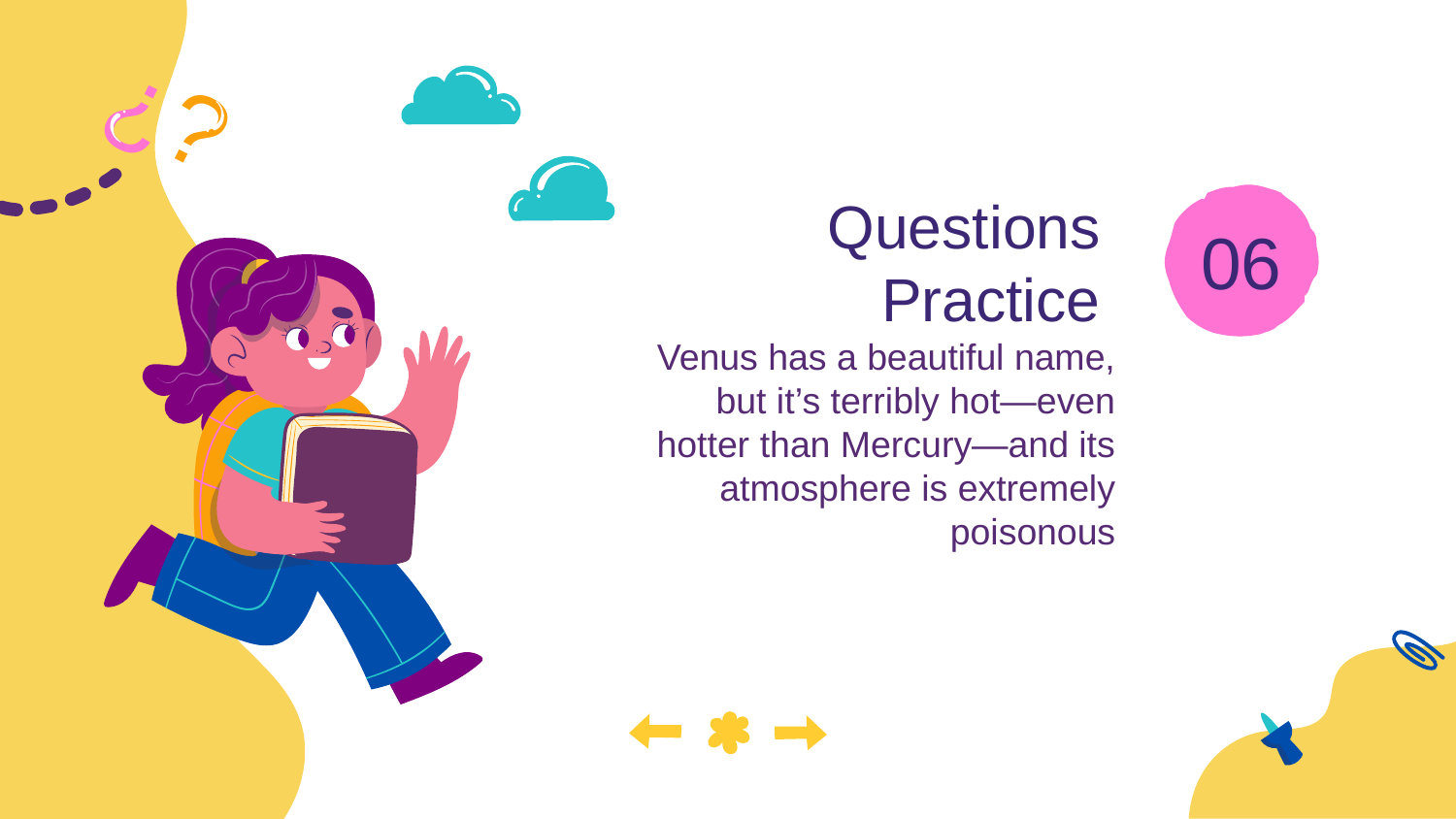

¿?

# Questions Practice

06

Venus has a beautiful name, but it’s terribly hot—even hotter than Mercury—and its atmosphere is extremely poisonous